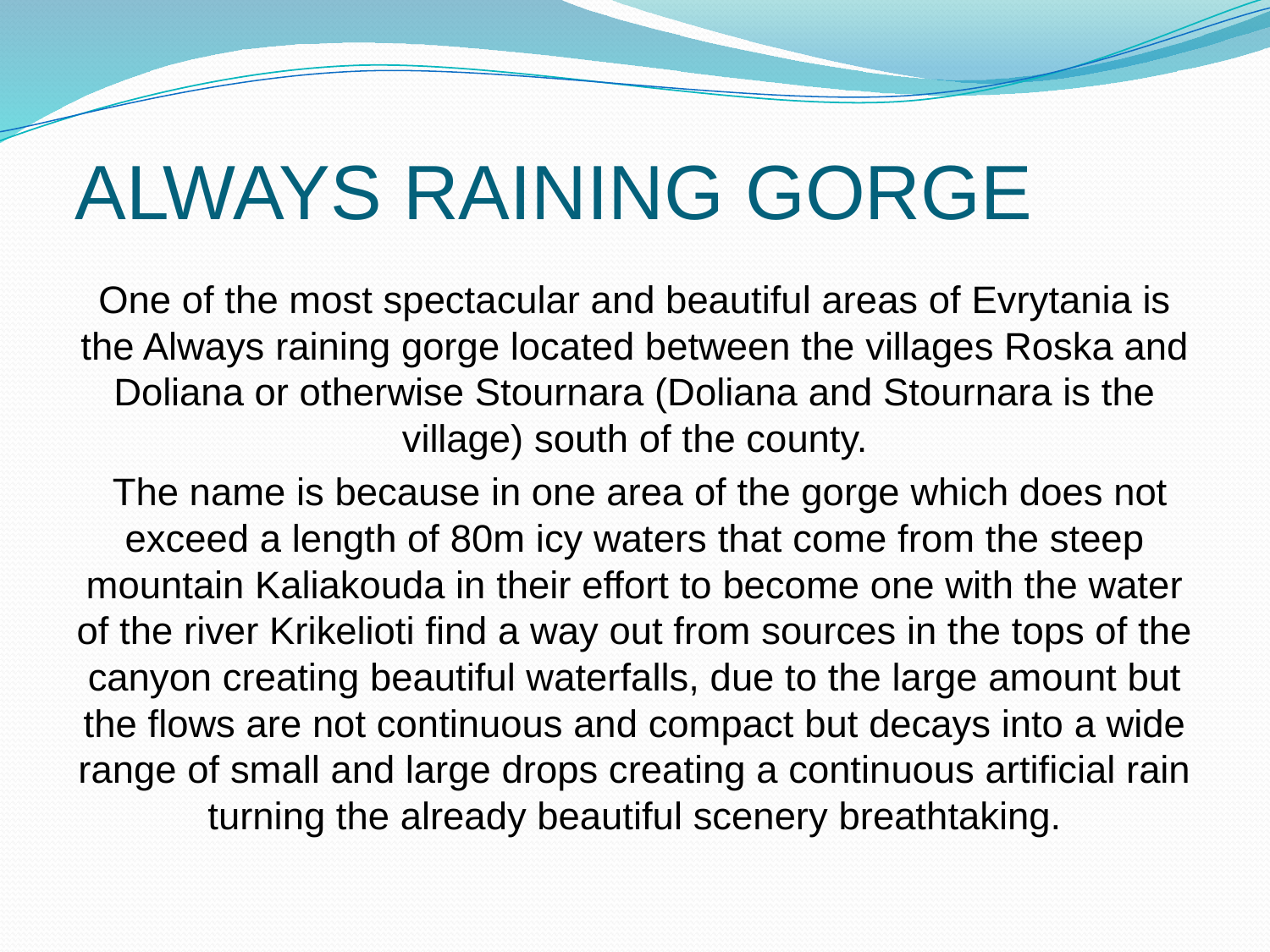

# ALWAYS RAINING GORGE
One of the most spectacular and beautiful areas of Evrytania is the Always raining gorge located between the villages Roska and Doliana or otherwise Stournara (Doliana and Stournara is the village) south of the county.
 The name is because in one area of the gorge which does not exceed a length of 80m icy waters that come from the steep mountain Kaliakouda in their effort to become one with the water of the river Krikelioti find a way out from sources in the tops of the canyon creating beautiful waterfalls, due to the large amount but the flows are not continuous and compact but decays into a wide range of small and large drops creating a continuous artificial rain turning the already beautiful scenery breathtaking.